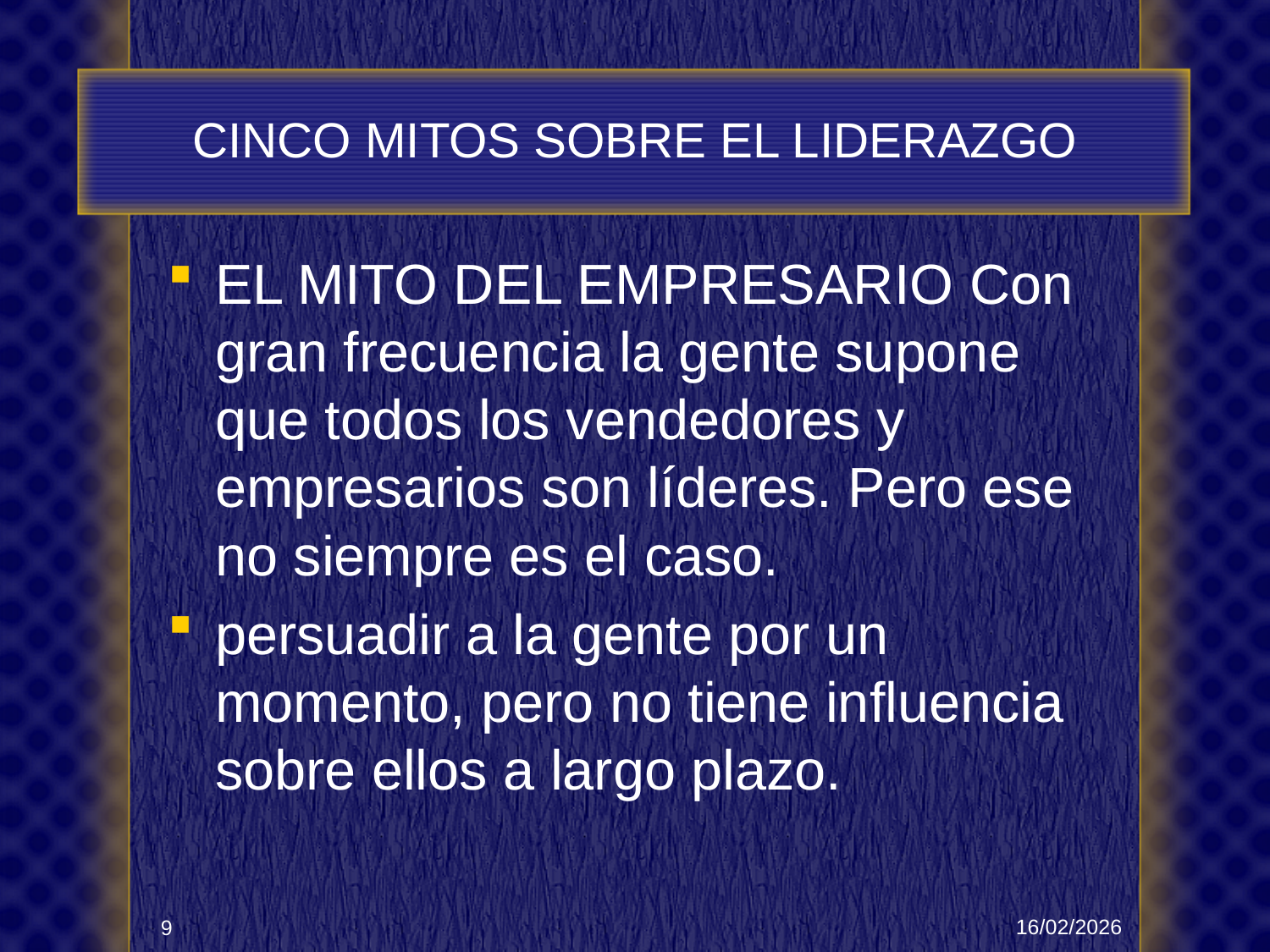

# CINCO MITOS SOBRE EL LIDERAZGO
EL MITO DEL EMPRESARIO Con gran frecuencia la gente supone que todos los vendedores y empresarios son líderes. Pero ese no siempre es el caso.
persuadir a la gente por un momento, pero no tiene influencia sobre ellos a largo plazo.
16/02/2026
9